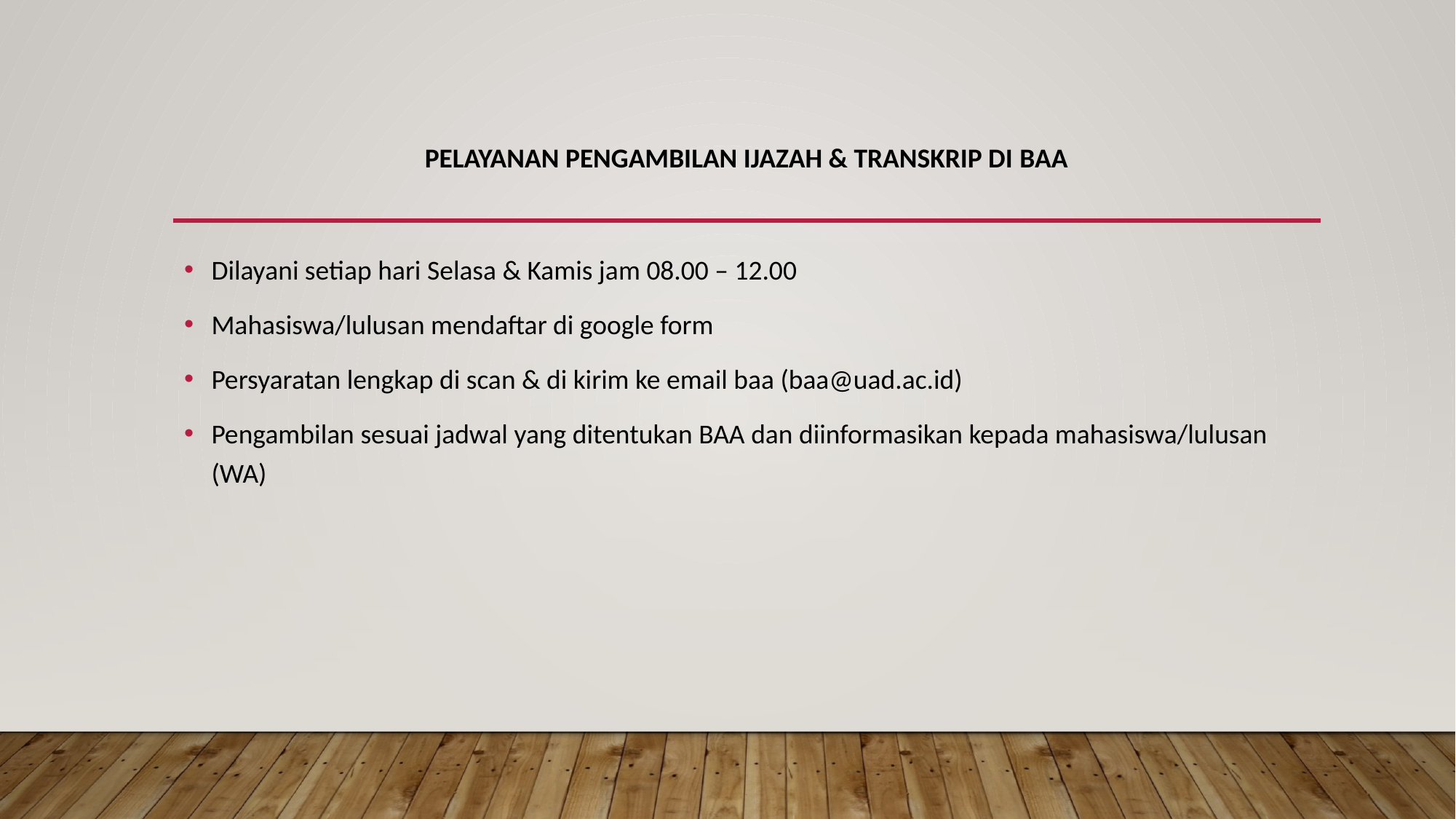

# Pelayanan Pengambilan Ijazah & Transkrip di BAA
Dilayani setiap hari Selasa & Kamis jam 08.00 – 12.00
Mahasiswa/lulusan mendaftar di google form
Persyaratan lengkap di scan & di kirim ke email baa (baa@uad.ac.id)
Pengambilan sesuai jadwal yang ditentukan BAA dan diinformasikan kepada mahasiswa/lulusan (WA)